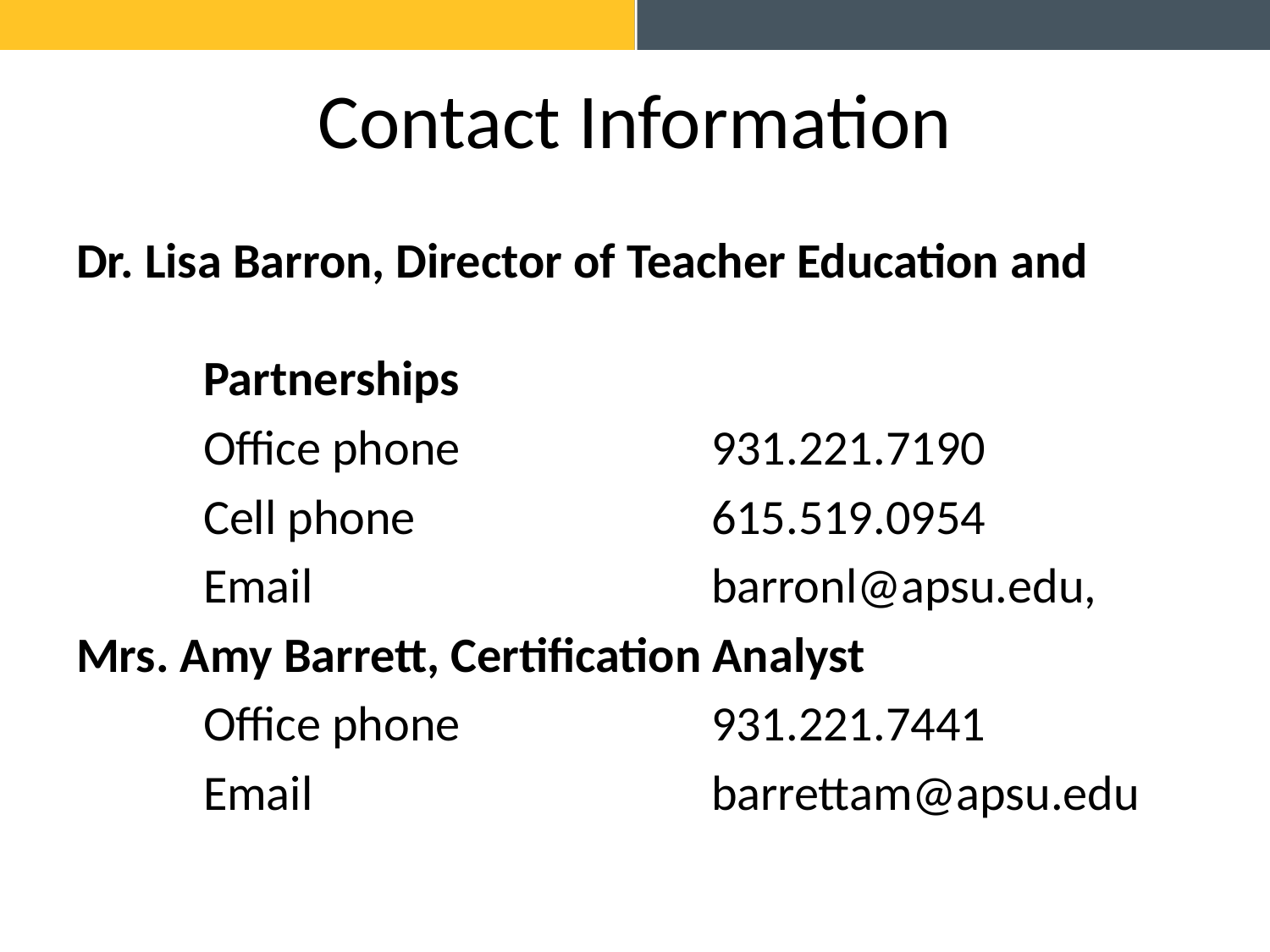

# Contact Information
Dr. Lisa Barron, Director of Teacher Education and 									Partnerships
	Office phone   		931.221.7190
	Cell phone      		615.519.0954
	Email	       			barronl@apsu.edu,
Mrs. Amy Barrett, Certification Analyst
	Office phone    		931.221.7441
	Email                		barrettam@apsu.edu